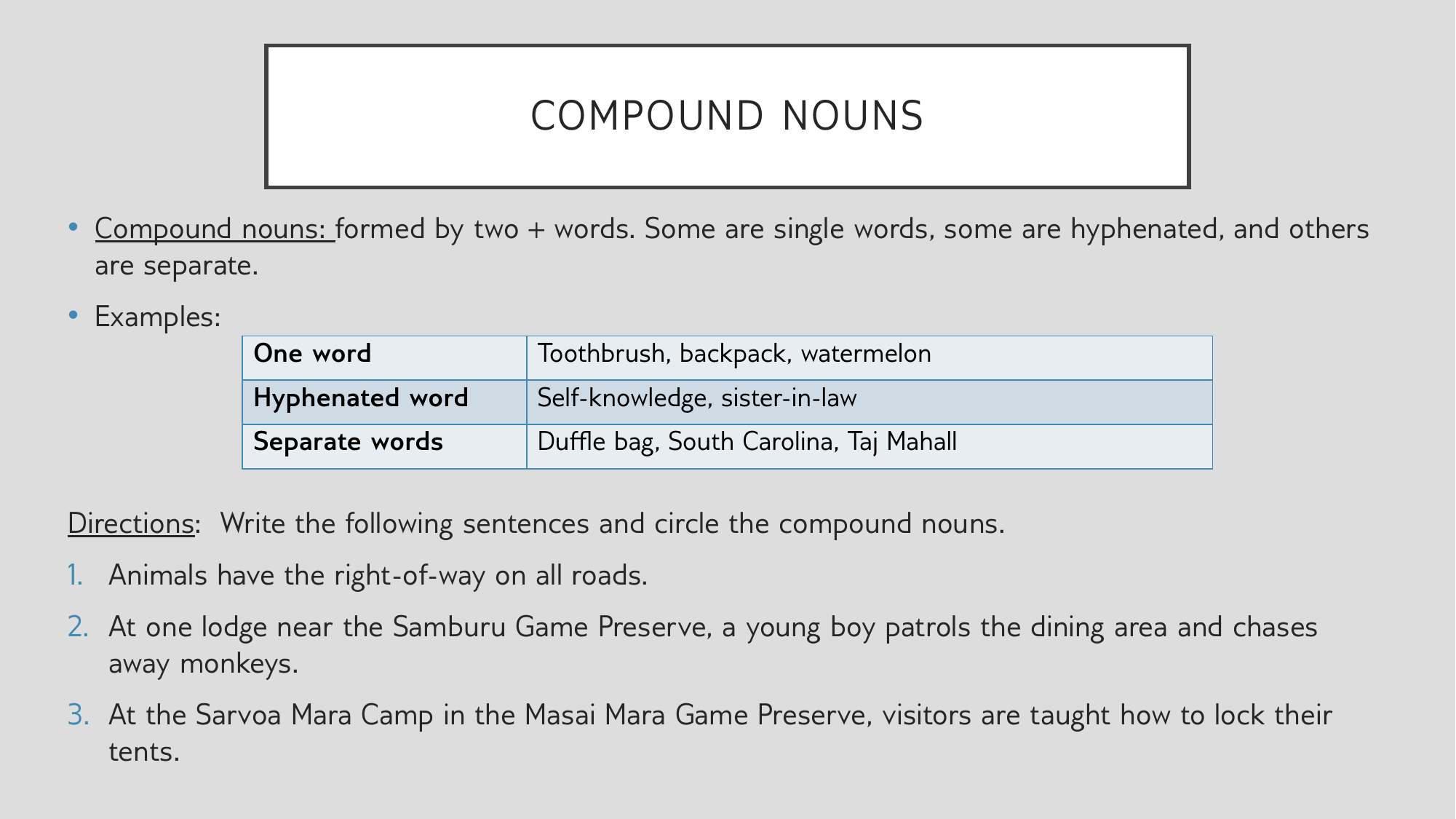

# Compound nouns
Compound nouns: formed by two + words. Some are single words, some are hyphenated, and others are separate.
Examples:

Directions:  Write the following sentences and circle the compound nouns.
Animals have the right-of-way on all roads.
At one lodge near the Samburu Game Preserve, a young boy patrols the dining area and chases away monkeys.
At the Sarvoa Mara Camp in the Masai Mara Game Preserve, visitors are taught how to lock their tents.
| One word | Toothbrush, backpack, watermelon |
| --- | --- |
| Hyphenated word | Self-knowledge, sister-in-law |
| Separate words | Duffle bag, South Carolina, Taj Mahall |